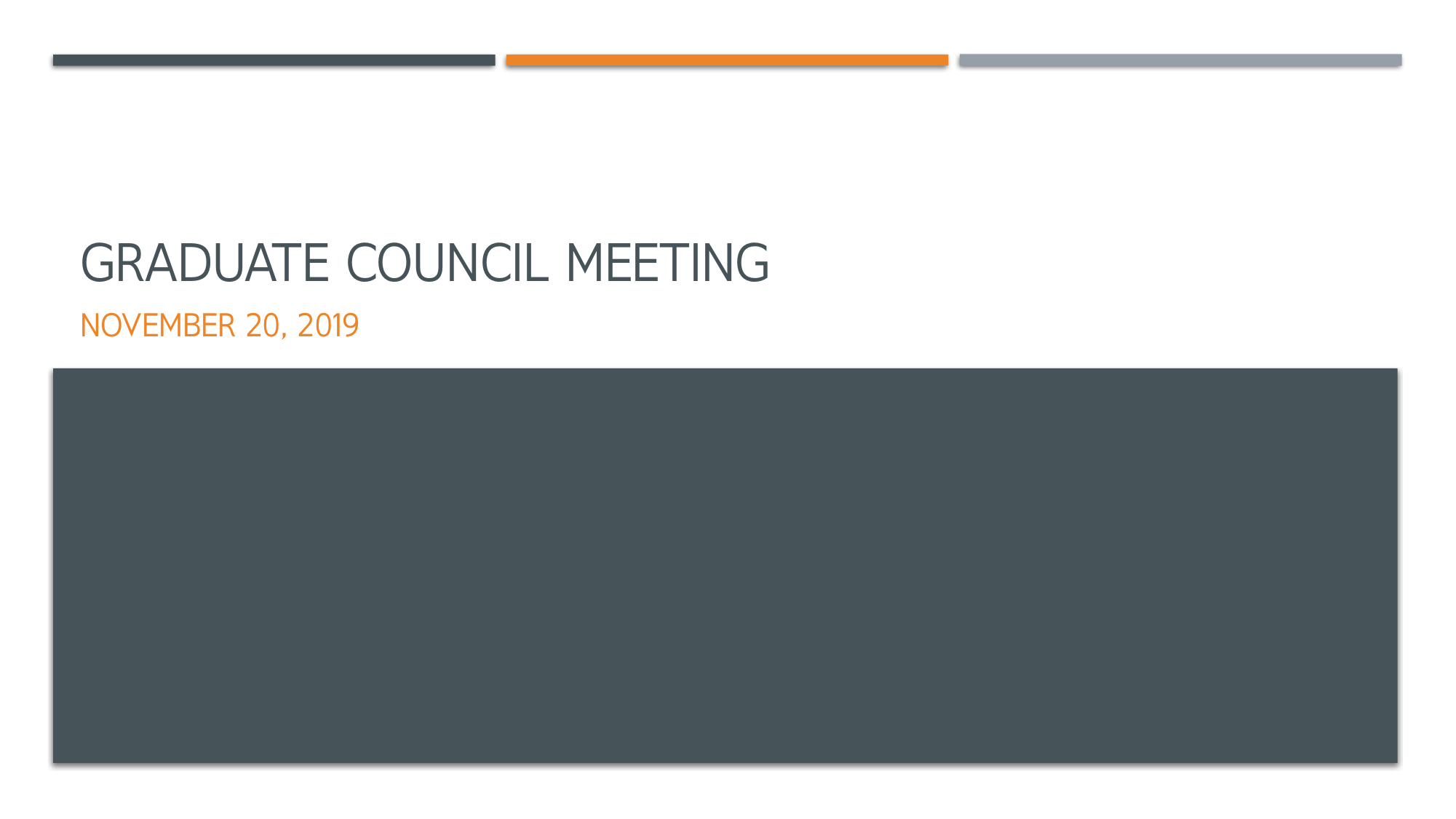

# Graduate council meeting
November 20, 2019